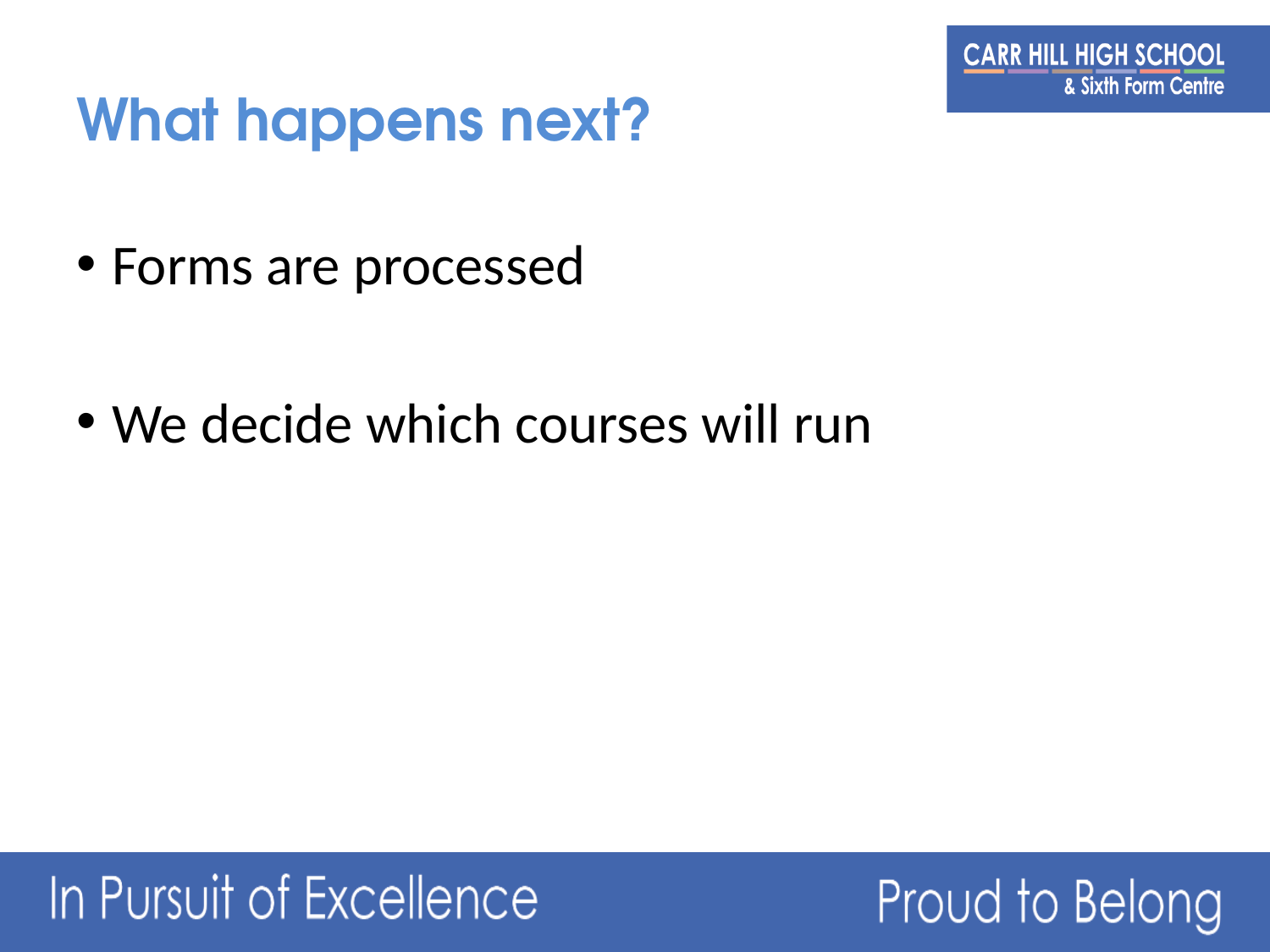

# What happens next?
Forms are processed

We decide which courses will run